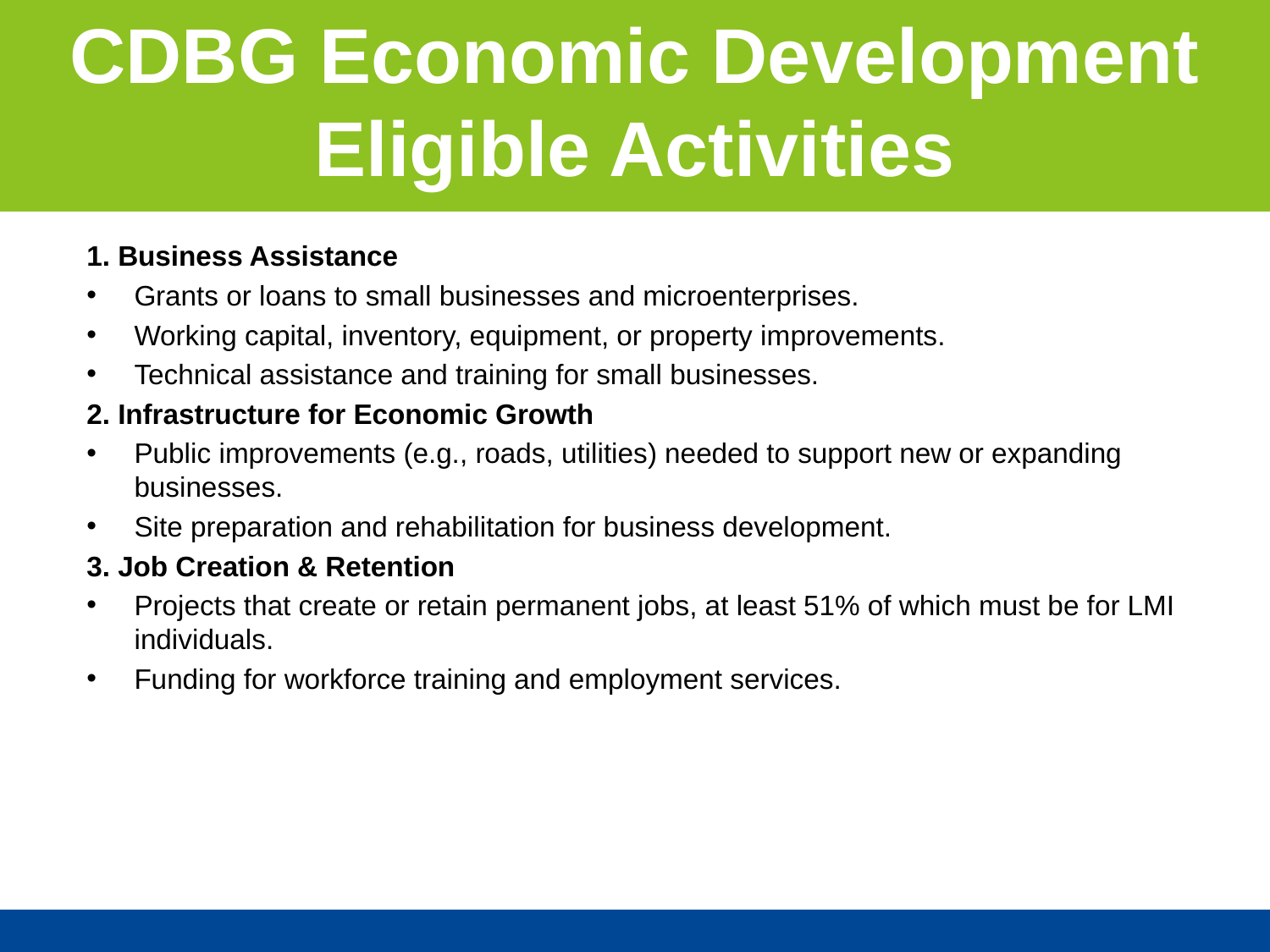

CDBG Economic Development
Eligible Activities

1. Business Assistance
Grants or loans to small businesses and microenterprises.
Working capital, inventory, equipment, or property improvements.
Technical assistance and training for small businesses.
2. Infrastructure for Economic Growth
Public improvements (e.g., roads, utilities) needed to support new or expanding businesses.
Site preparation and rehabilitation for business development.
3. Job Creation & Retention
Projects that create or retain permanent jobs, at least 51% of which must be for LMI individuals.
Funding for workforce training and employment services.